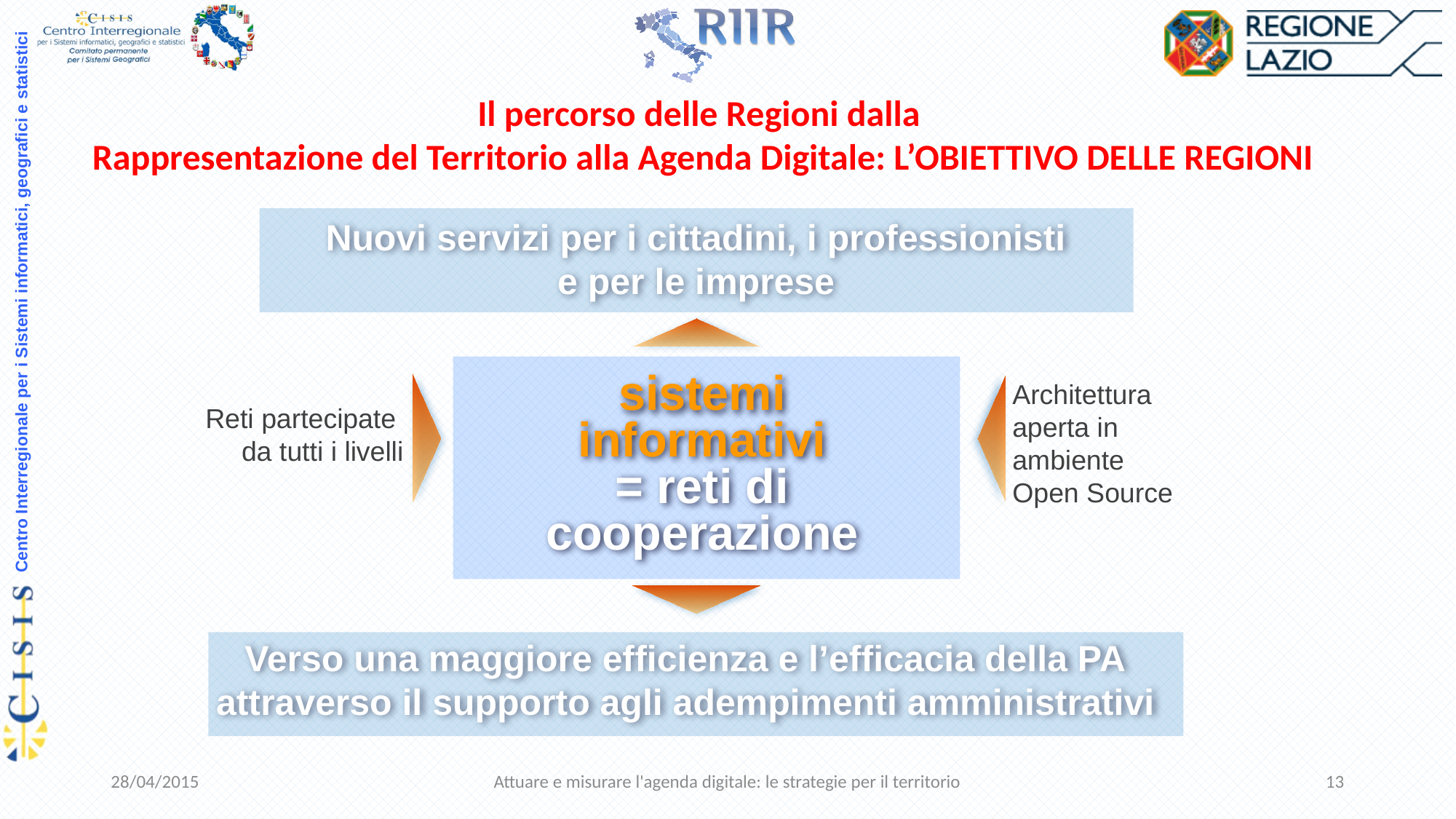

Il percorso delle Regioni dalla
Rappresentazione del Territorio alla Agenda Digitale: L’OBIETTIVO DELLE REGIONI
Nuovi servizi per i cittadini, i professionisti
e per le imprese

sistemi
informativi
= reti di
cooperazione
Architettura
aperta in
ambiente
Open Source
Reti partecipate
da tutti i livelli

Verso una maggiore efficienza e l’efficacia della PA
attraverso il supporto agli adempimenti amministrativi

28/04/2015
Attuare e misurare l'agenda digitale: le strategie per il territorio
13